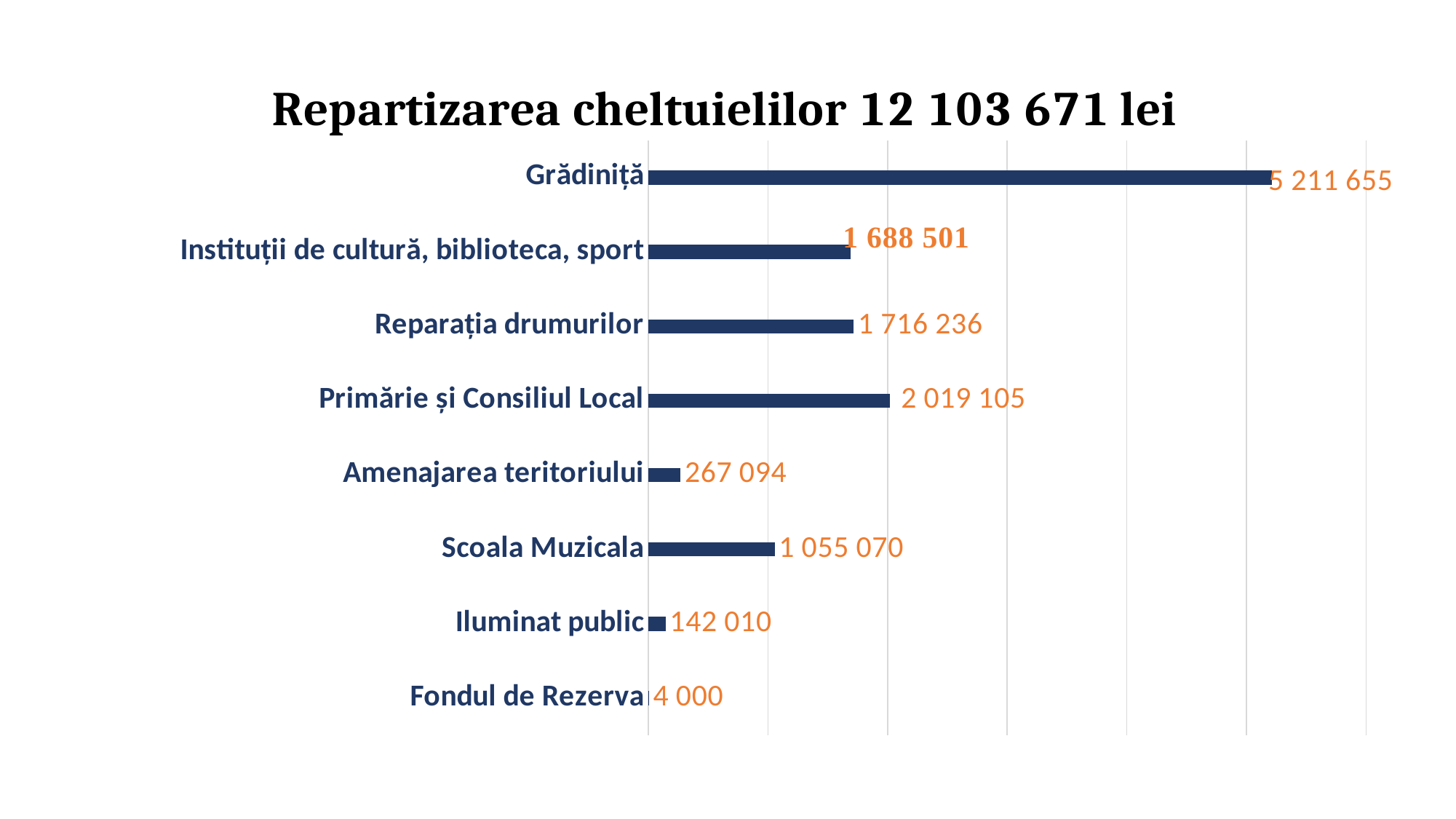

# Cum s-au cheltuit banii?
lei
Repartizarea cheltuielilor 12 103 671 lei

### Chart

| Category | Series 1 |
|---|---|
| Grădiniță | 5211655.0 |
| Instituții de cultură, biblioteca, sport | 1688501.0 |
| Reparația drumurilor | 1716236.0 |
| Primărie și Consiliul Local | 2019105.0 |
| Amenajarea teritoriului | 267094.0 |
| Scoala Muzicala | 1055070.0 |
| Iluminat public | 142010.0 |
| Fondul de Rezerva | 4000.0 |